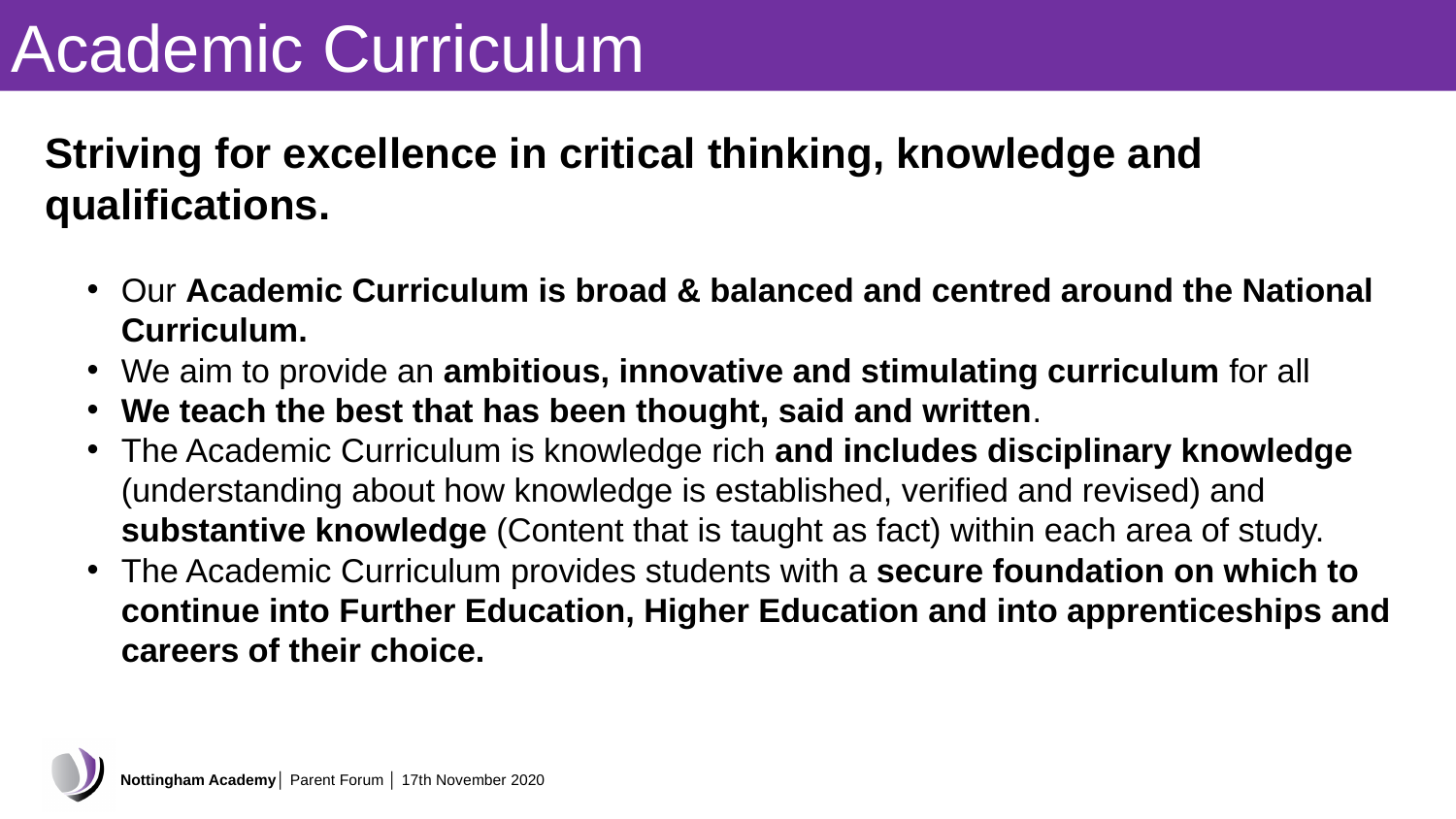

Academic Curriculum
Striving for excellence in critical thinking, knowledge and qualifications.
Our Academic Curriculum is broad & balanced and centred around the National Curriculum.
We aim to provide an ambitious, innovative and stimulating curriculum for all
We teach the best that has been thought, said and written.
The Academic Curriculum is knowledge rich and includes disciplinary knowledge (understanding about how knowledge is established, verified and revised) and substantive knowledge (Content that is taught as fact) within each area of study.
The Academic Curriculum provides students with a secure foundation on which to continue into Further Education, Higher Education and into apprenticeships and careers of their choice.